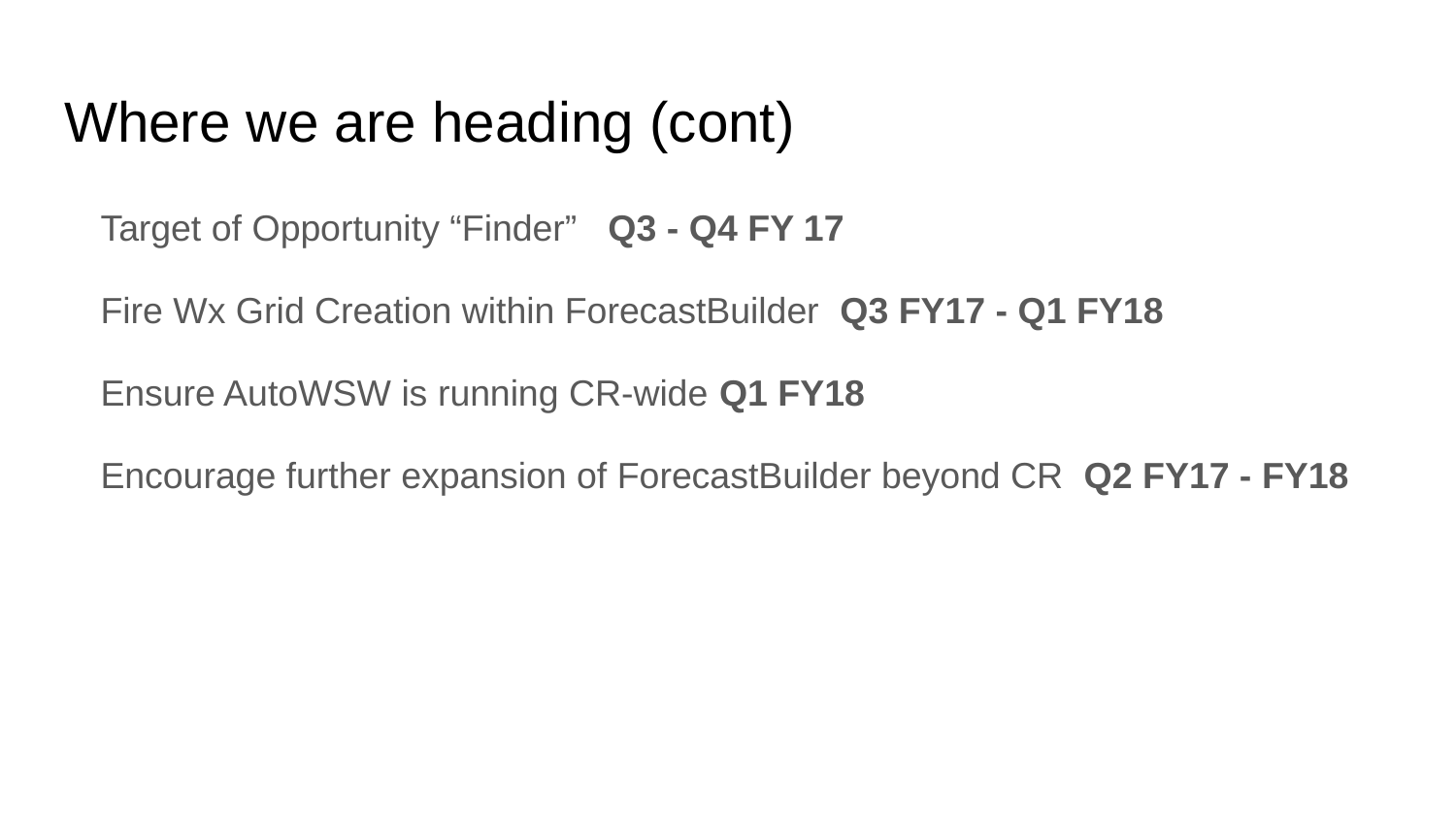

# Where we are heading (cont)
Target of Opportunity “Finder”   Q3 - Q4 FY 17
Fire Wx Grid Creation within ForecastBuilder  Q3 FY17 - Q1 FY18
Ensure AutoWSW is running CR-wide	Q1 FY18
Encourage further expansion of ForecastBuilder beyond CR  Q2 FY17 - FY18